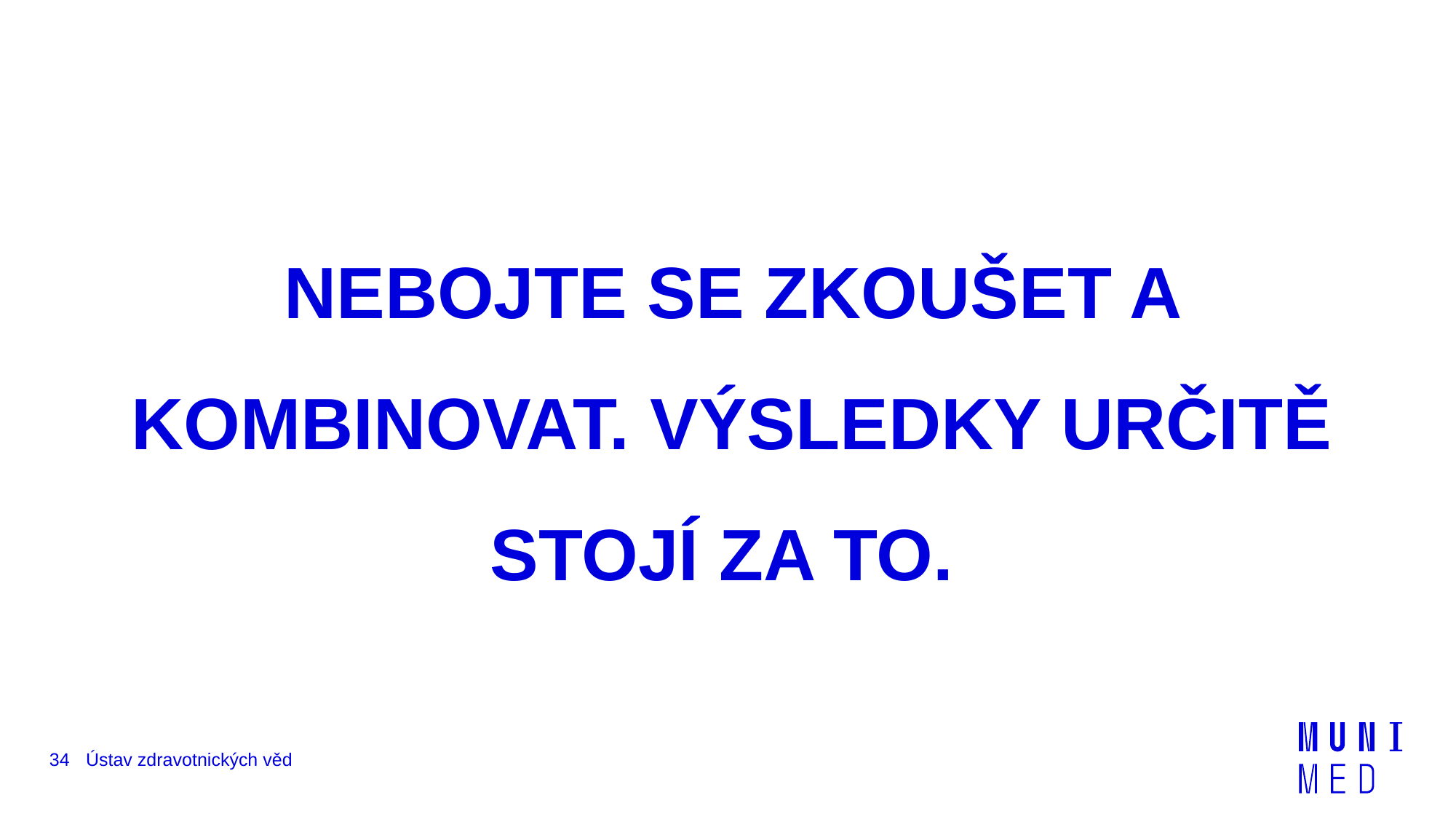

#
NEBOJTE SE ZKOUŠET A KOMBINOVAT. Výsledky určitě stojí za to.
34
Ústav zdravotnických věd